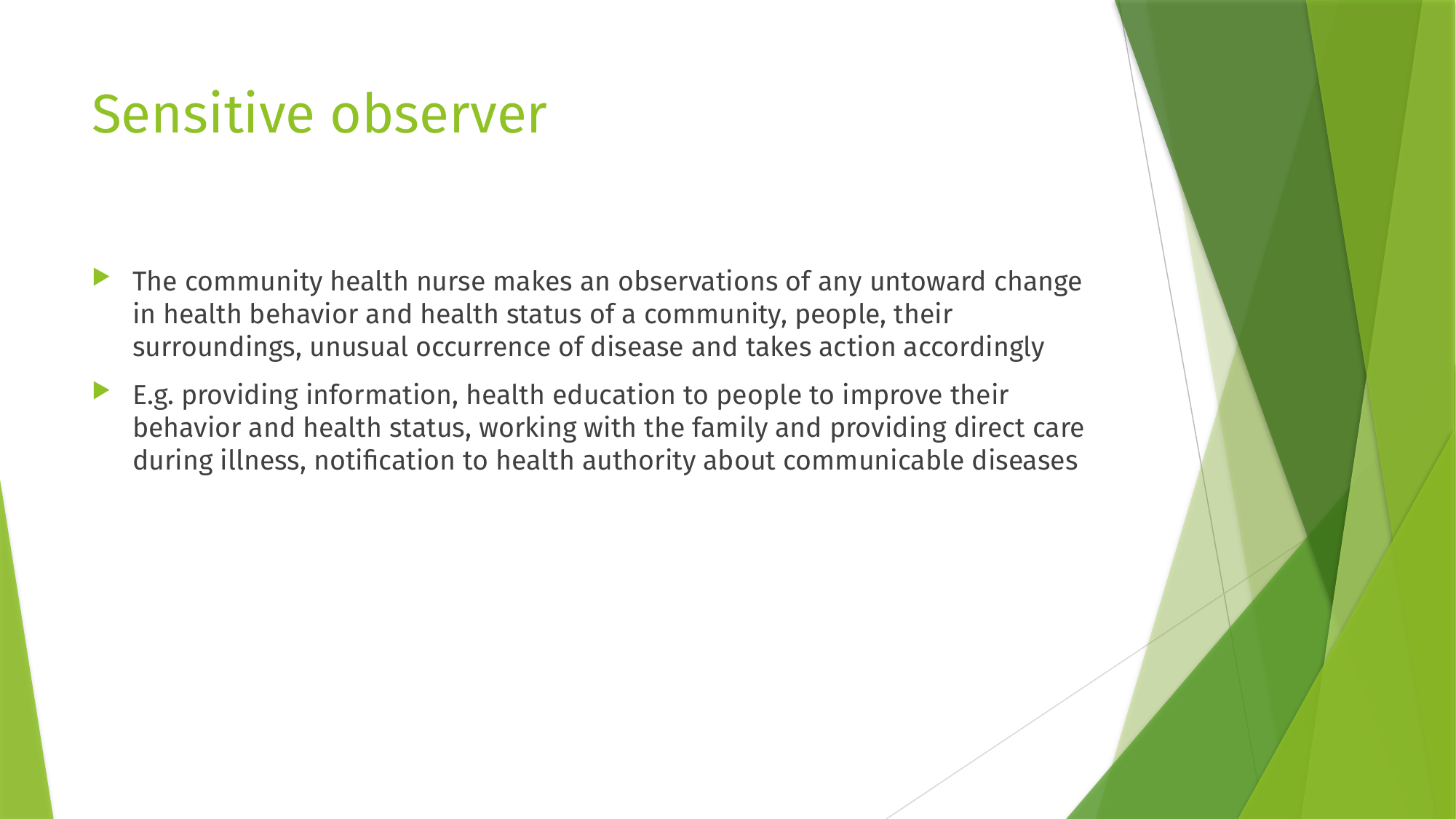

# Sensitive observer
The community health nurse makes an observations of any untoward change in health behavior and health status of a community, people, their surroundings, unusual occurrence of disease and takes action accordingly
E.g. providing information, health education to people to improve their behavior and health status, working with the family and providing direct care during illness, notification to health authority about communicable diseases